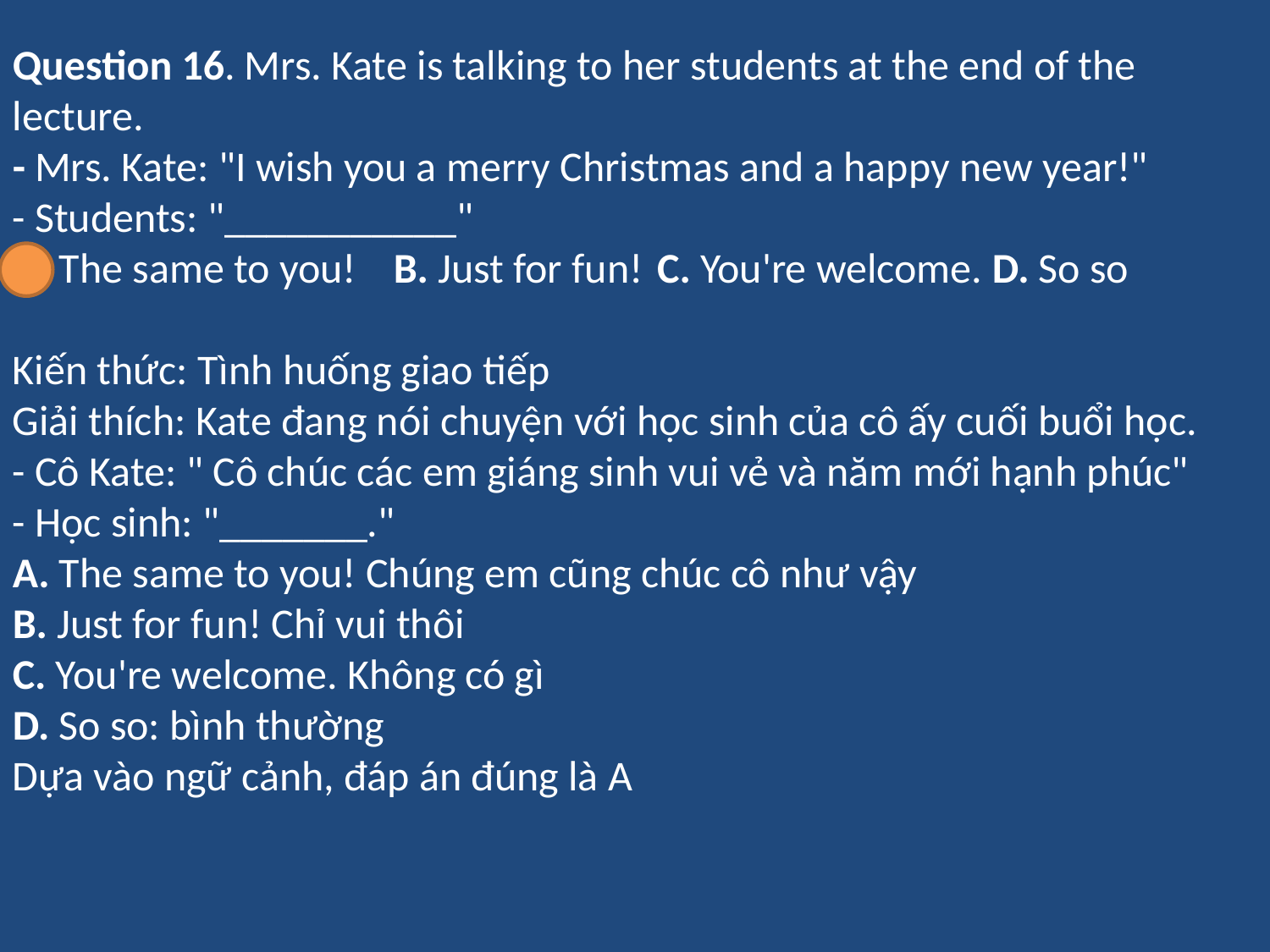

Question 16. Mrs. Kate is talking to her students at the end of the lecture.
- Mrs. Kate: "I wish you a merry Christmas and a happy new year!"
- Students: "___________"
A. The same to you!	B. Just for fun!	 C. You're welcome. D. So so

Kiến thức: Tình huống giao tiếp
Giải thích: Kate đang nói chuyện với học sinh của cô ấy cuối buổi học.
- Cô Kate: " Cô chúc các em giáng sinh vui vẻ và năm mới hạnh phúc"
- Học sinh: "_______."
A. The same to you! Chúng em cũng chúc cô như vậy
B. Just for fun! Chỉ vui thôi
C. You're welcome. Không có gì
D. So so: bình thường
Dựa vào ngữ cảnh, đáp án đúng là A